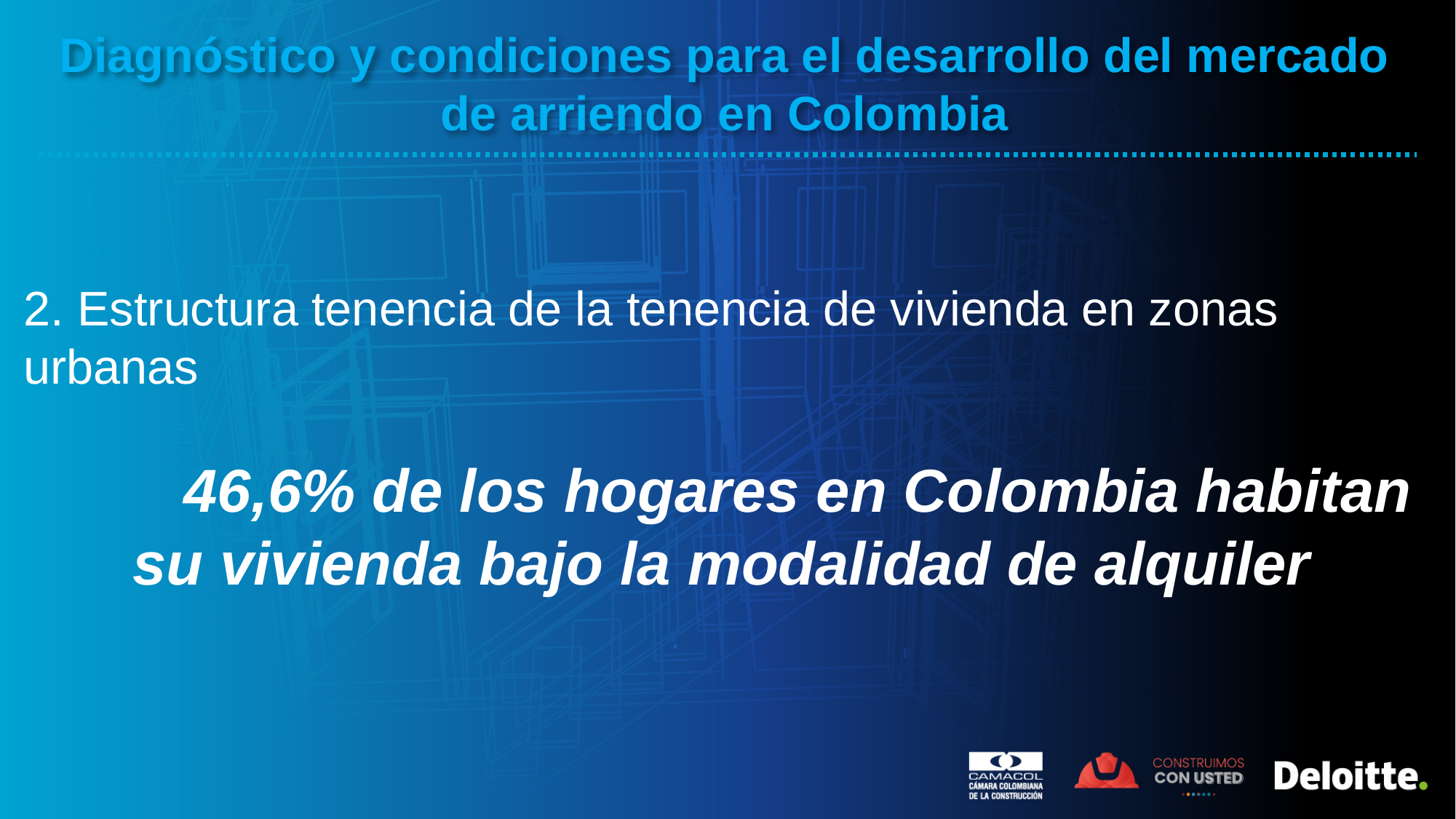

Diagnóstico y condiciones para el desarrollo del mercado de arriendo en Colombia
2. Estructura tenencia de la tenencia de vivienda en zonas urbanas

         46,6% de los hogares en Colombia habitan su vivienda bajo la modalidad de alquiler